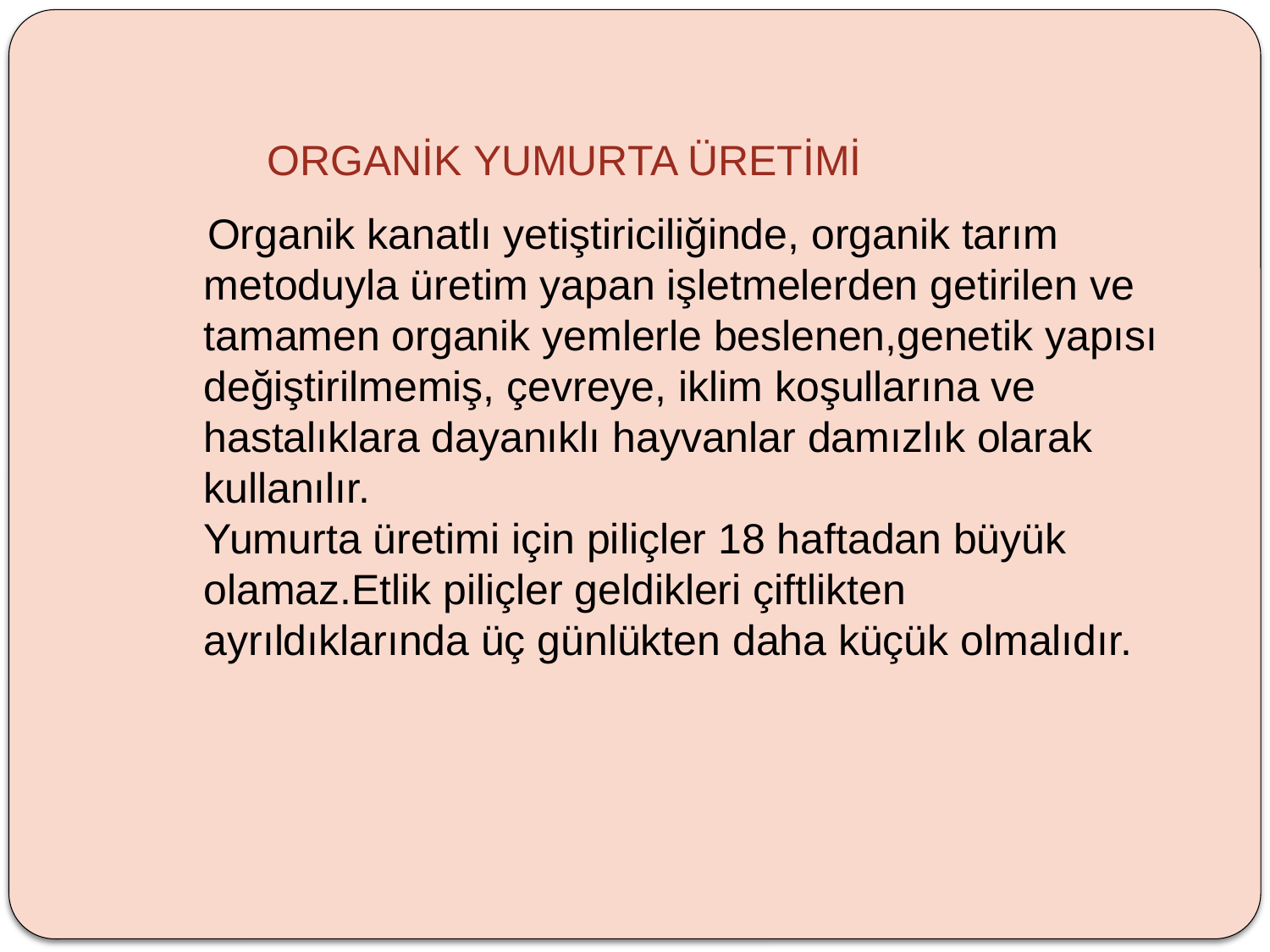

# ORGANİK YUMURTA ÜRETİMİ
   Organik kanatlı yetiştiriciliğinde, organik tarım metoduyla üretim yapan işletmelerden getirilen ve tamamen organik yemlerle beslenen,genetik yapısı değiştirilmemiş, çevreye, iklim koşullarına ve hastalıklara dayanıklı hayvanlar damızlık olarak kullanılır.
Yumurta üretimi için piliçler 18 haftadan büyük olamaz.Etlik piliçler geldikleri çiftlikten ayrıldıklarında üç günlükten daha küçük olmalıdır.